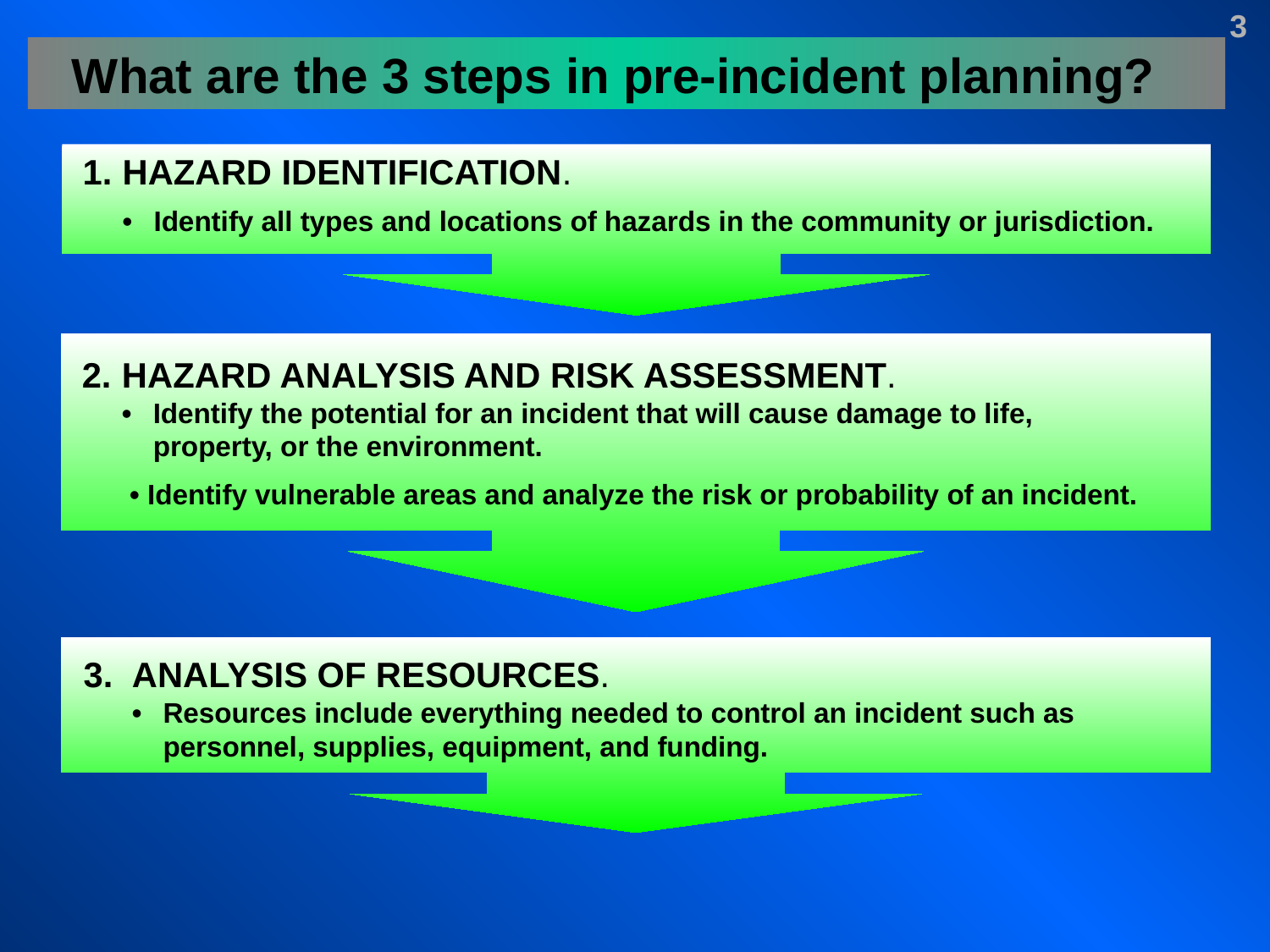

3
What are the 3 steps in pre-incident planning?

1.	HAZARD IDENTIFICATION.
	• 	Identify all types and locations of hazards in the community or jurisdiction.

2.	HAZARD ANALYSIS AND RISK ASSESSMENT. 			•	Identify the potential for an incident that will cause damage to life, 			property, or the environment.
	 • Identify vulnerable areas and analyze the risk or probability of an incident.

3.	ANALYSIS OF RESOURCES.
	•	Resources include everything needed to control an incident such as 			personnel, supplies, equipment, and funding.